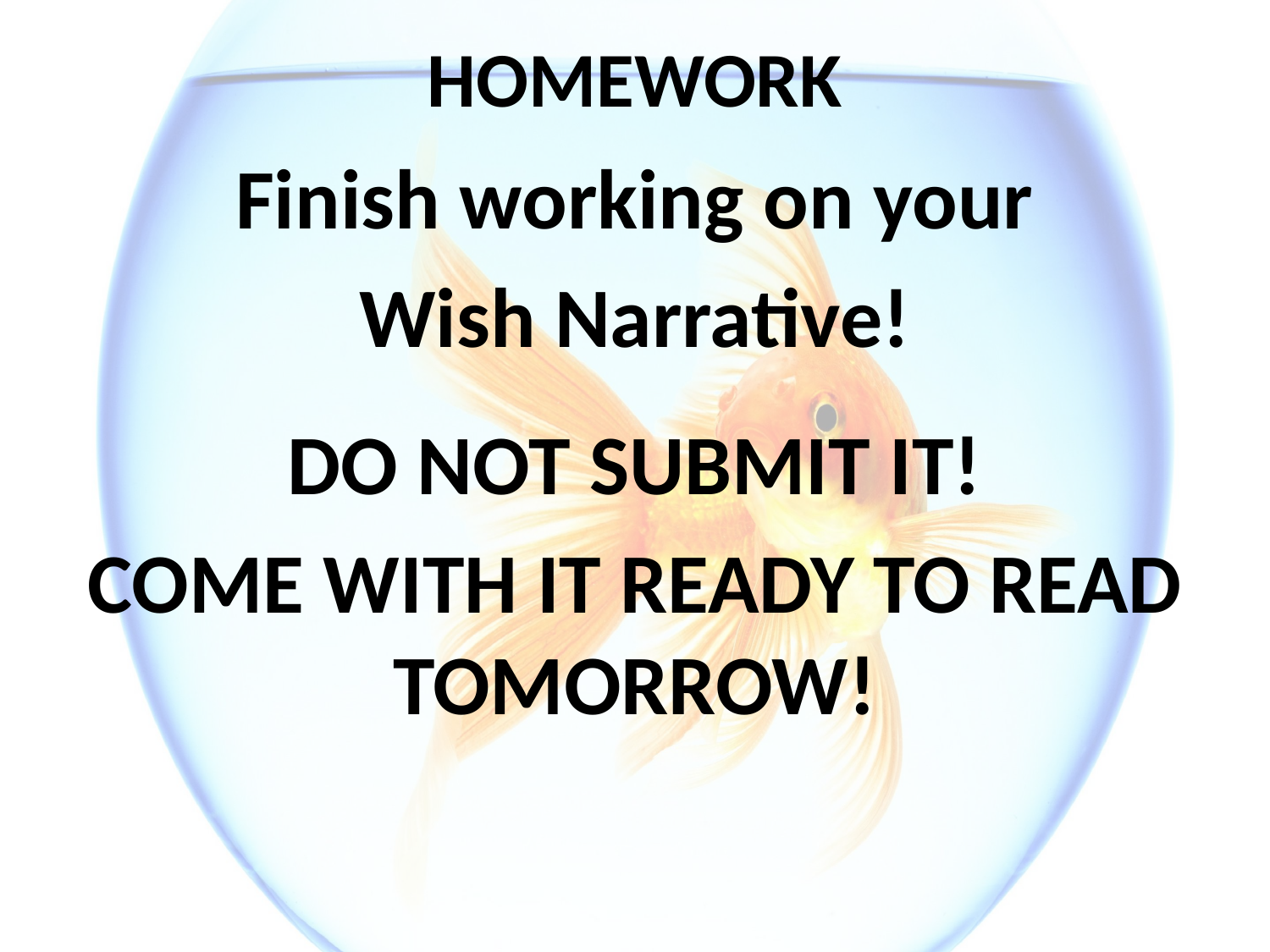

# HOMEWORK
Finish working on your
Wish Narrative!

DO NOT SUBMIT IT!
COME WITH IT READY TO READ TOMORROW!